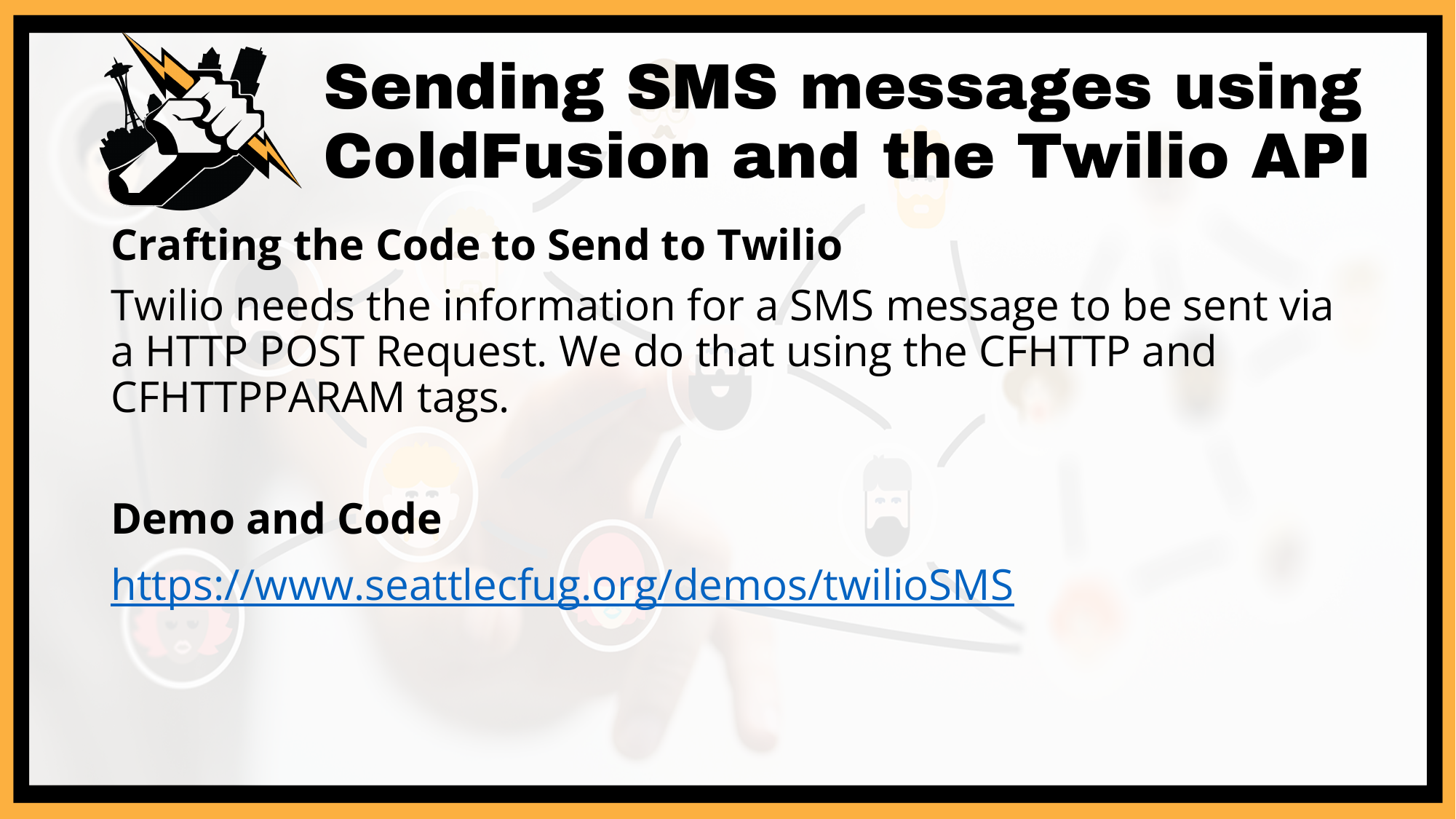

# Sending SMS messages using ColdFusion and the Twilio API
Crafting the Code to Send to Twilio
Twilio needs the information for a SMS message to be sent via a HTTP POST Request. We do that using the CFHTTP and CFHTTPPARAM tags.

Demo and Code
https://www.seattlecfug.org/demos/twilioSMS